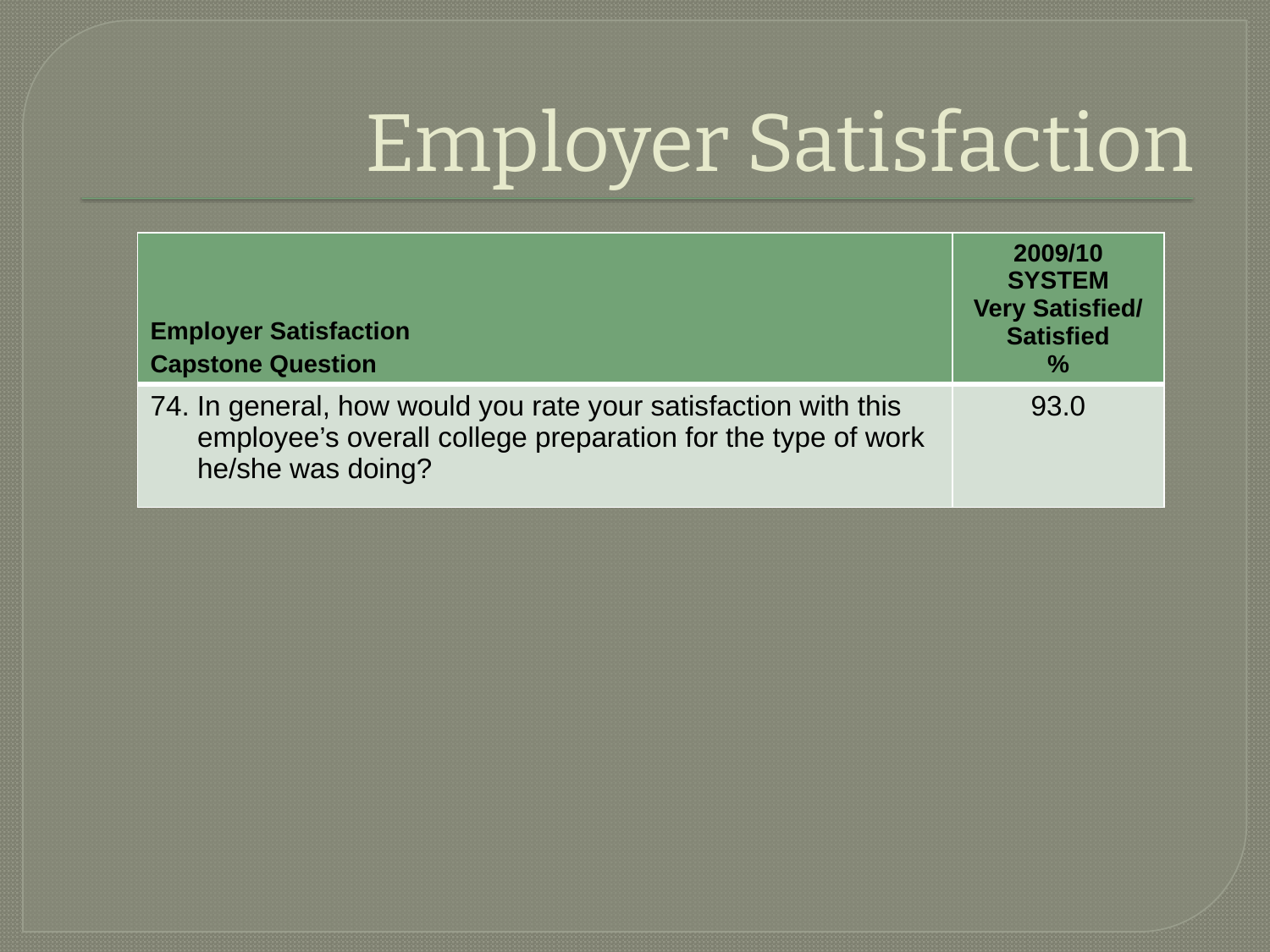

# Employer Satisfaction
| Employer Satisfaction Capstone Question | 2009/10 SYSTEM Very Satisfied/ Satisfied % |
| --- | --- |
| 74. In general, how would you rate your satisfaction with this employee’s overall college preparation for the type of work he/she was doing? | 93.0 |